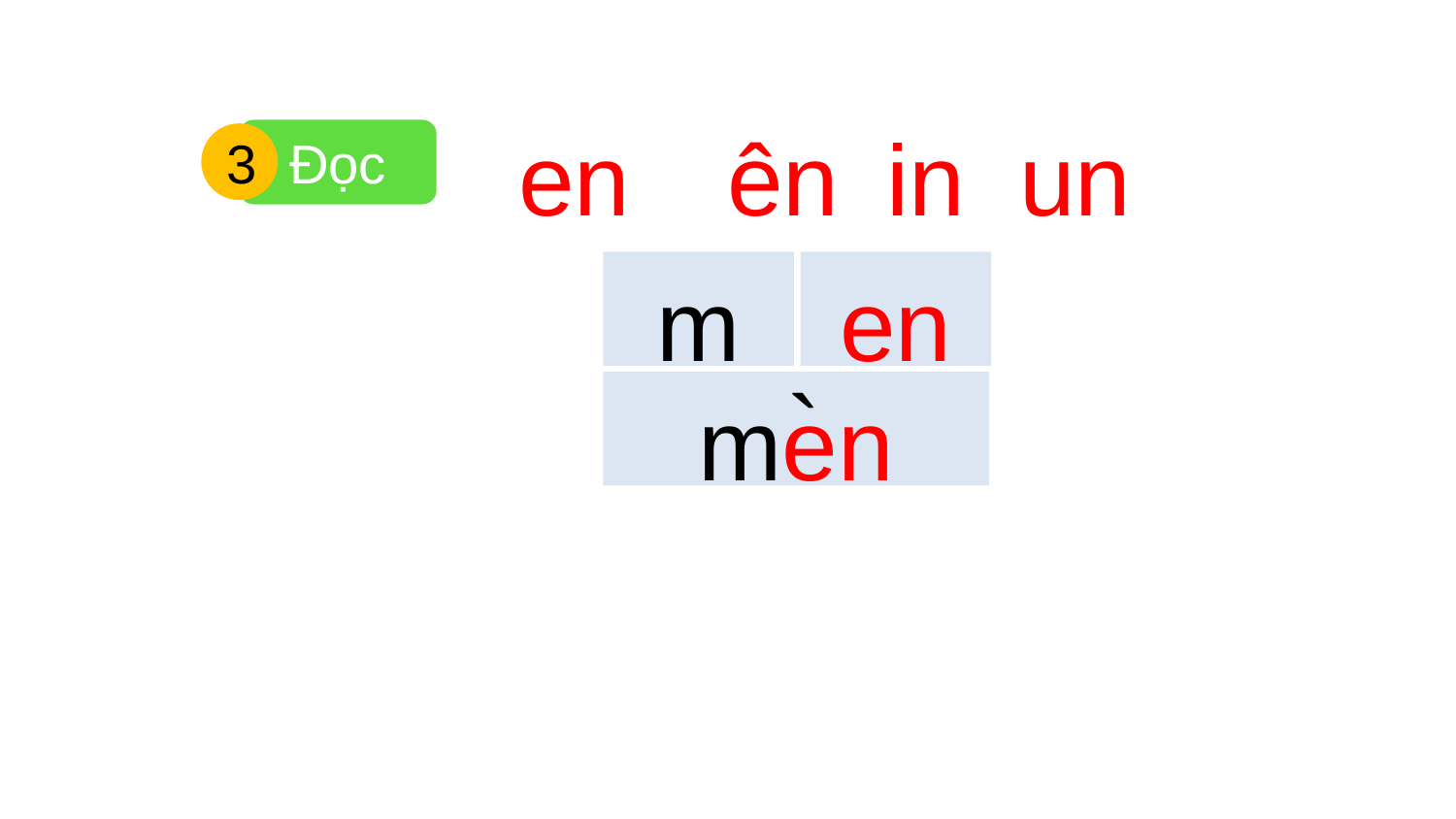

Đọc
3
en
ên
in
un
m
en
men
`